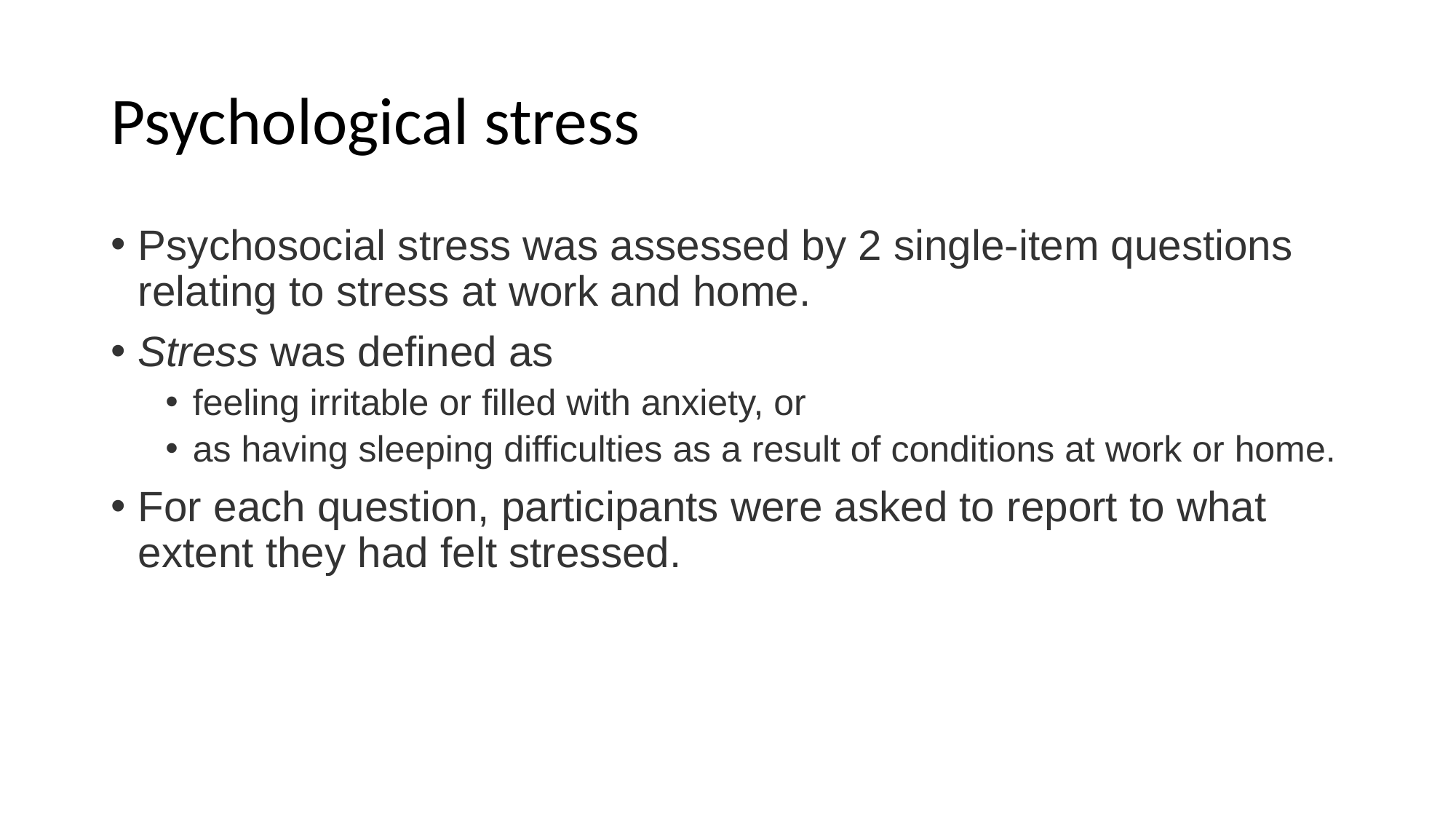

# Psychological stress
Psychosocial stress was assessed by 2 single-item questions relating to stress at work and home.
Stress was defined as
feeling irritable or filled with anxiety, or
as having sleeping difficulties as a result of conditions at work or home.
For each question, participants were asked to report to what extent they had felt stressed.